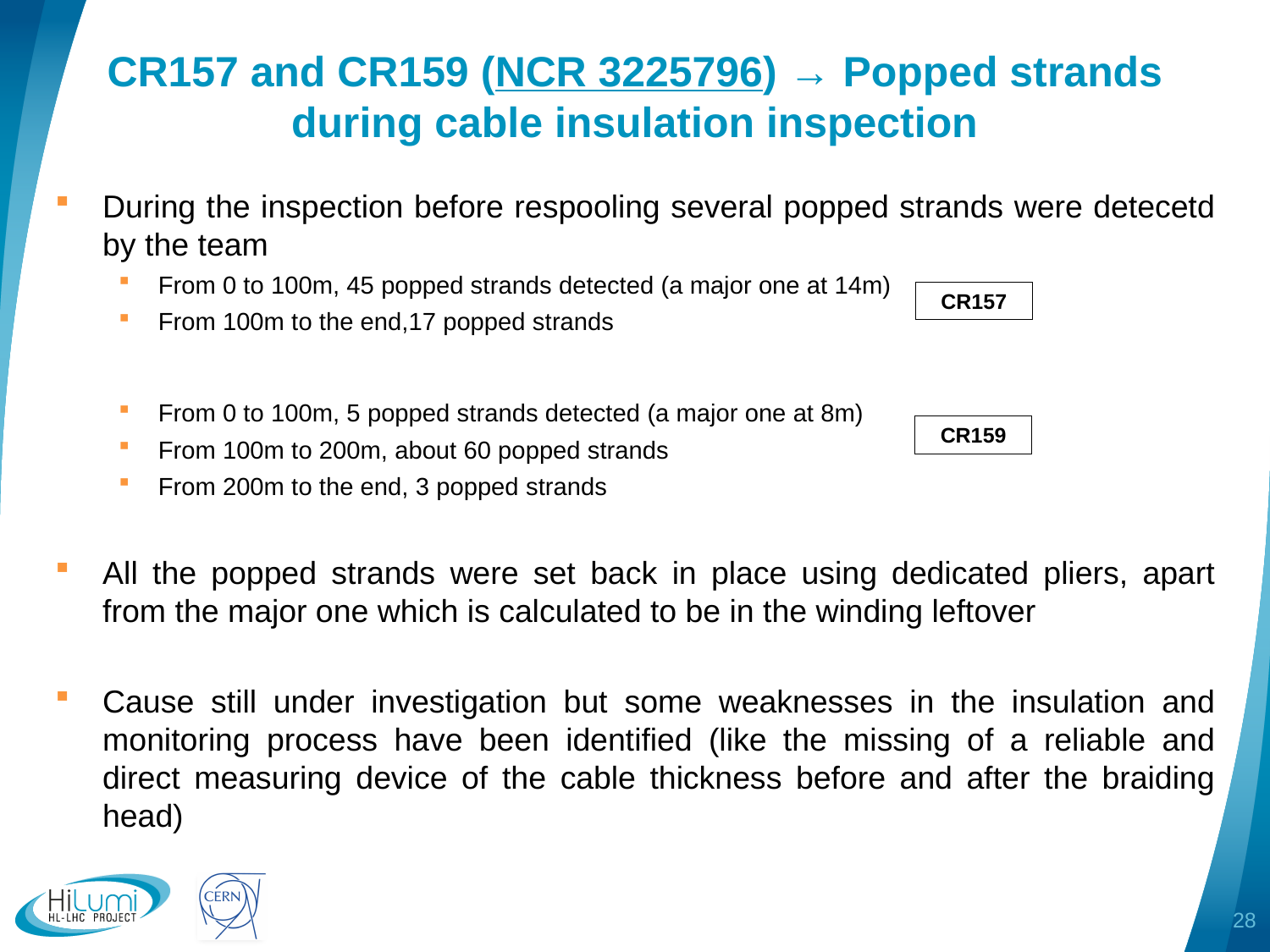

# CR157 and CR159 (NCR 3225796) → Popped strands during cable insulation inspection
During the inspection before respooling several popped strands were detecetd by the team
From 0 to 100m, 45 popped strands detected (a major one at 14m)
From 100m to the end,17 popped strands

From 0 to 100m, 5 popped strands detected (a major one at 8m)
From 100m to 200m, about 60 popped strands
From 200m to the end, 3 popped strands

All the popped strands were set back in place using dedicated pliers, apart from the major one which is calculated to be in the winding leftover

Cause still under investigation but some weaknesses in the insulation and monitoring process have been identified (like the missing of a reliable and direct measuring device of the cable thickness before and after the braiding head)

CR157
CR159
28